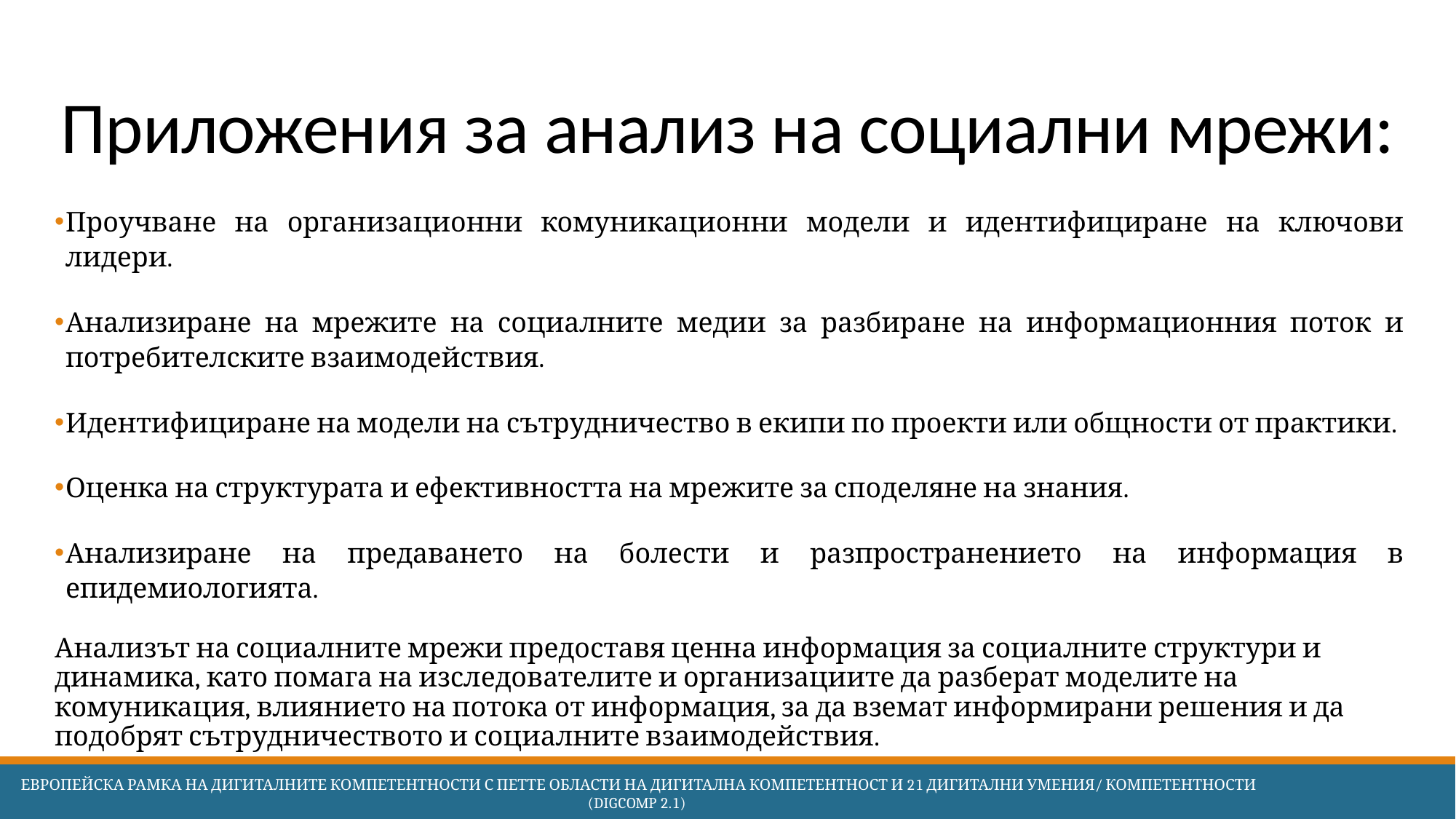

# Приложения за анализ на социални мрежи:
Проучване на организационни комуникационни модели и идентифициране на ключови лидери.
Анализиране на мрежите на социалните медии за разбиране на информационния поток и потребителските взаимодействия.
Идентифициране на модели на сътрудничество в екипи по проекти или общности от практики.
Оценка на структурата и ефективността на мрежите за споделяне на знания.
Анализиране на предаването на болести и разпространението на информация в епидемиологията.
Анализът на социалните мрежи предоставя ценна информация за социалните структури и динамика, като помага на изследователите и организациите да разберат моделите на комуникация, влиянието на потока от информация, за да вземат информирани решения и да подобрят сътрудничеството и социалните взаимодействия.
 Европейска Рамка на дигиталните компетентности с петте области на дигитална компетентност и 21 дигитални умения/ компетентности (DigComp 2.1)